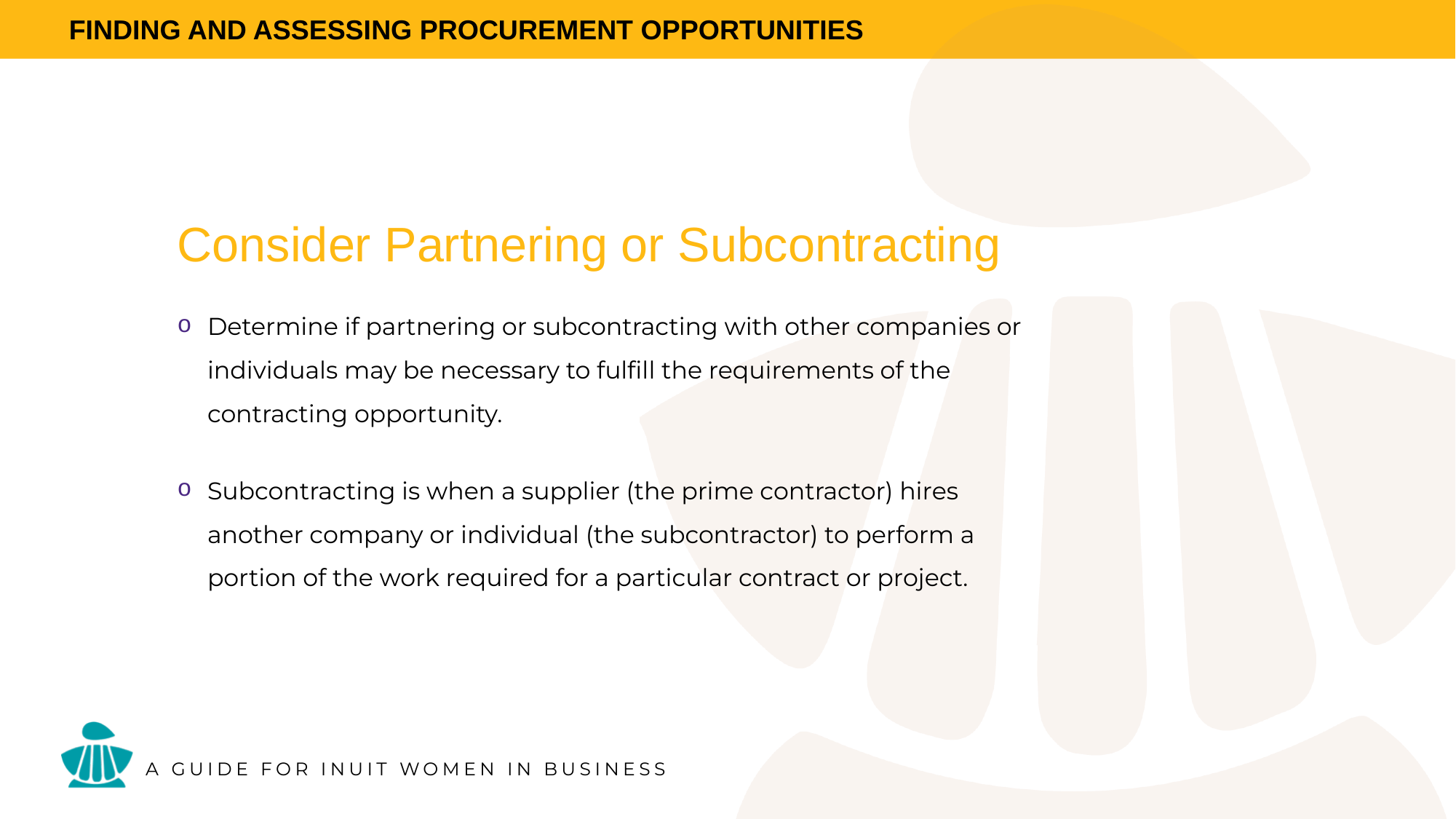

# Consider Partnering or Subcontracting
Determine if partnering or subcontracting with other companies or individuals may be necessary to fulfill the requirements of the contracting opportunity.
Subcontracting is when a supplier (the prime contractor) hires another company or individual (the subcontractor) to perform a portion of the work required for a particular contract or project.